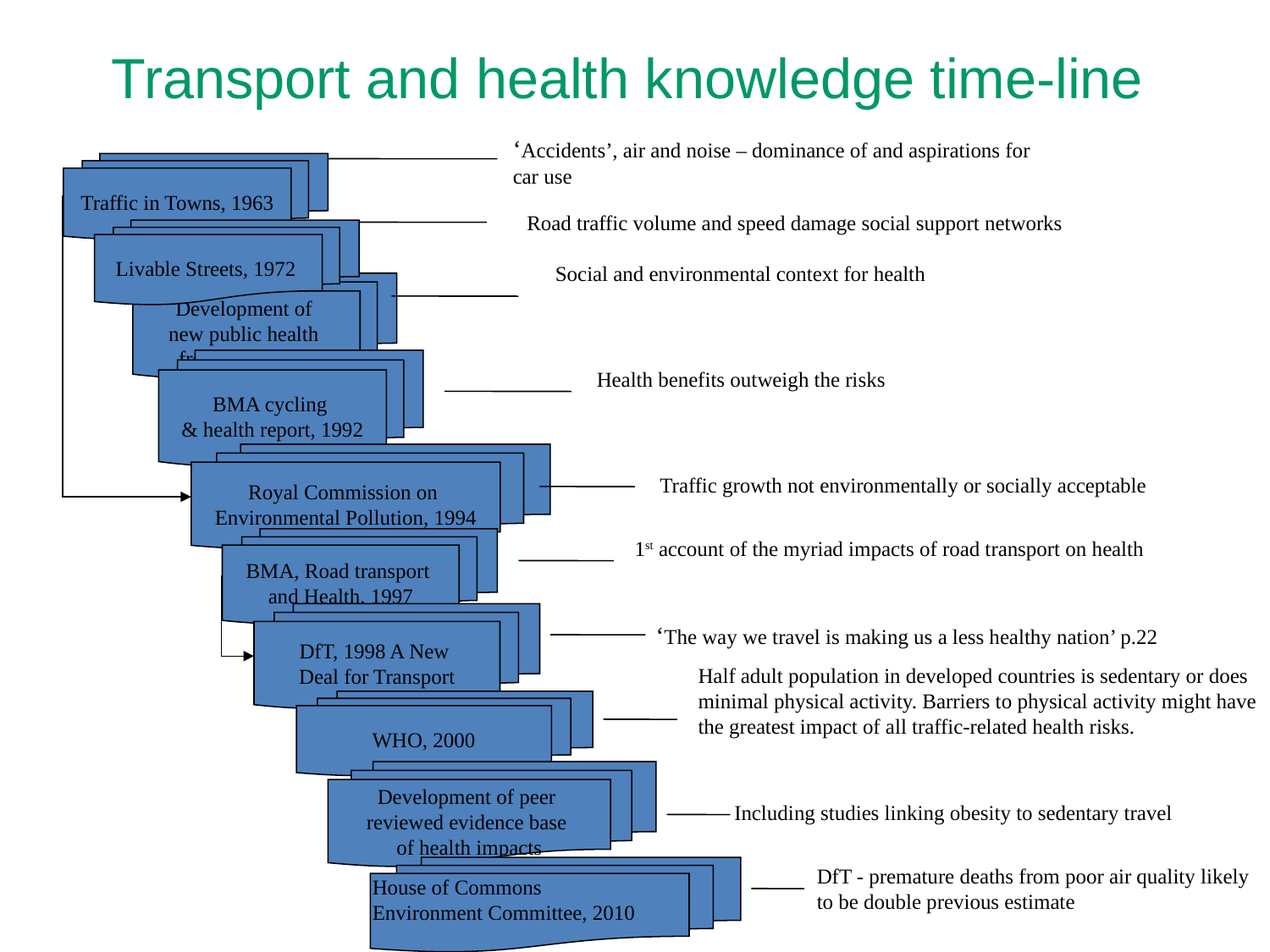

Transport and health knowledge time-line
‘Accidents’, air and noise – dominance of and aspirations for car use
Traffic in Towns, 1963

Road traffic volume and speed damage social support networks
Livable Streets, 1972

Social and environmental context for health
Development of
new public health
from mid 1970s

BMA cycling
& health report, 1992
Health benefits outweigh the risks

Royal Commission on
Environmental Pollution, 1994
Traffic growth not environmentally or socially acceptable

BMA, Road transport
and Health, 1997
1st account of the myriad impacts of road transport on health

DfT, 1998 A New
Deal for Transport
‘The way we travel is making us a less healthy nation’ p.22

Half adult population in developed countries is sedentary or does minimal physical activity. Barriers to physical activity might have the greatest impact of all traffic-related health risks.

WHO, 2000

Development of peer
reviewed evidence base
of health impacts
Including studies linking obesity to sedentary travel

DfT - premature deaths from poor air quality likely to be double previous estimate

House of Commons
Environment Committee, 2010
13